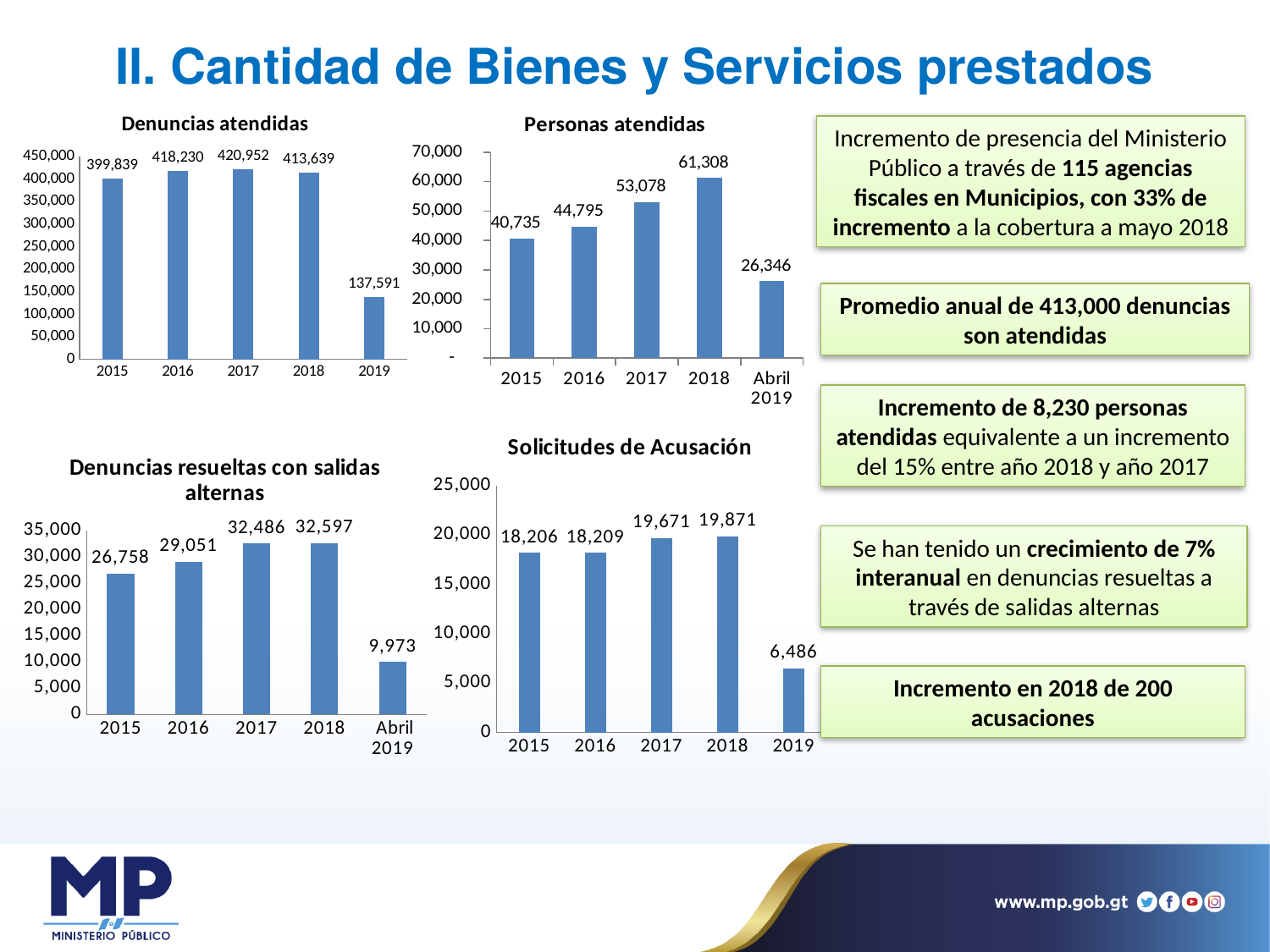

# II. Cantidad de Bienes y Servicios prestados

### Chart:

| Category | Personas atendidas |
|---|---|
| 2015 | 40735.0 |
| 2016 | 44795.0 |
| 2017 | 53078.0 |
| 2018 | 61308.0 |
| Abril
2019 | 26346.0 |

### Chart:

| Category | Denuncias atendidas |
|---|---|
| 2015 | 399839.0 |
| 2016 | 418230.0 |
| 2017 | 420952.0 |
| 2018 | 413639.0 |
| 2019 | 137591.0 |
Incremento de presencia del Ministerio Público a través de 115 agencias fiscales en Municipios, con 33% de incremento a la cobertura a mayo 2018
Promedio anual de 413,000 denuncias son atendidas
Incremento de 8,230 personas atendidas equivalente a un incremento del 15% entre año 2018 y año 2017

### Chart:

| Category | Solicitudes de Acusación |
|---|---|
| 2015 | 18206.0 |
| 2016 | 18209.0 |
| 2017 | 19671.0 |
| 2018 | 19871.0 |
| 2019 | 6486.0 |

### Chart:

| Category | Denuncias resueltas con salidas alternas |
|---|---|
| 2015 | 26758.0 |
| 2016 | 29051.0 |
| 2017 | 32486.0 |
| 2018 | 32597.0 |
|  Abril 2019 | 9973.0 |
Se han tenido un crecimiento de 7% interanual en denuncias resueltas a través de salidas alternas
Incremento en 2018 de 200 acusaciones